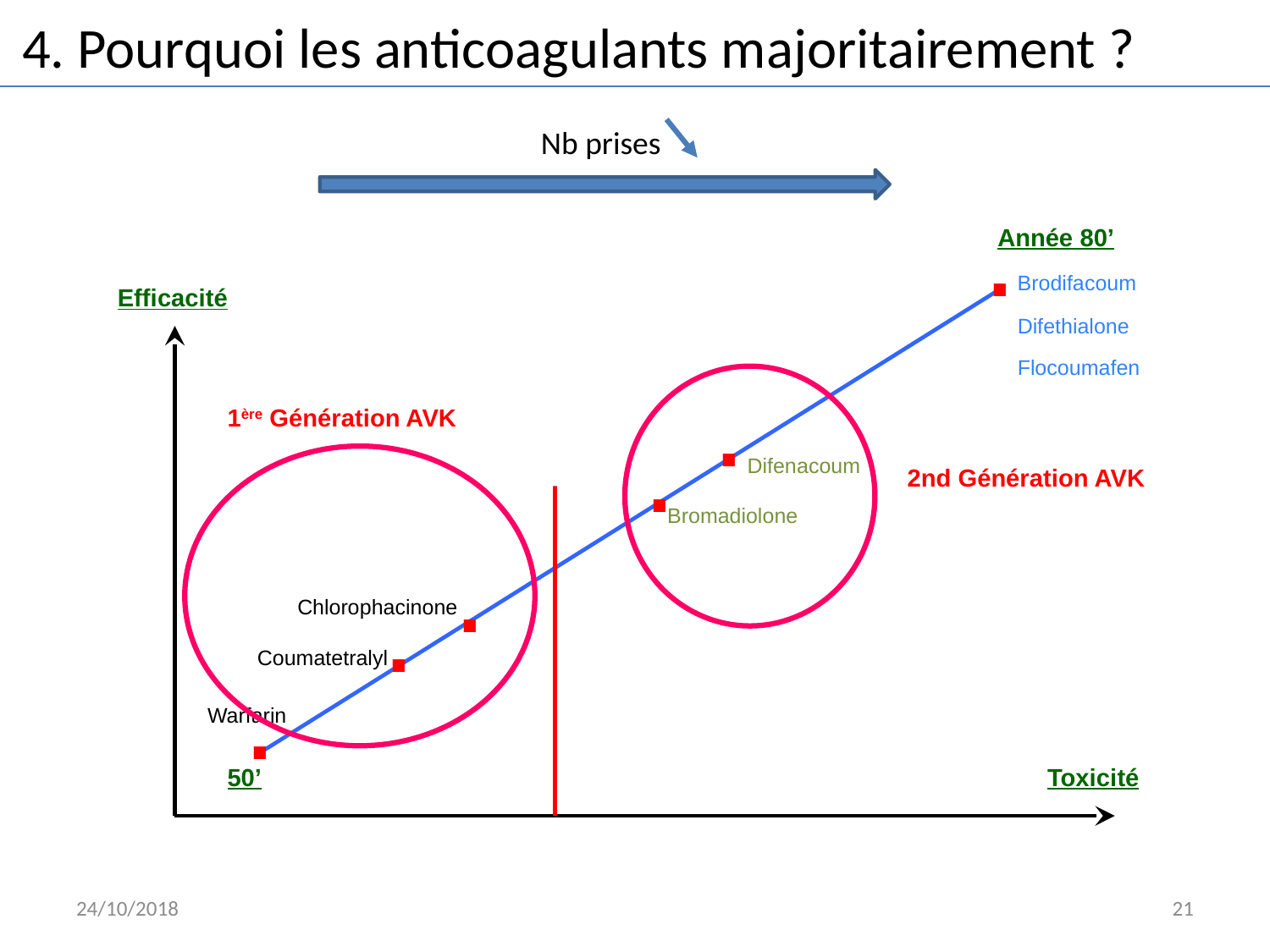

4. Pourquoi les anticoagulants majoritairement ?
Nb prises

.
Année 80’
Brodifacoum
Efficacité

Difethialone

Flocoumafen

.
1ère Génération AVK
.

Difenacoum
2nd Génération AVK

Bromadiolone
.
.
Chlorophacinone
Coumatetralyl
.
Warfarin
Toxicité
50’

24/10/2018
21